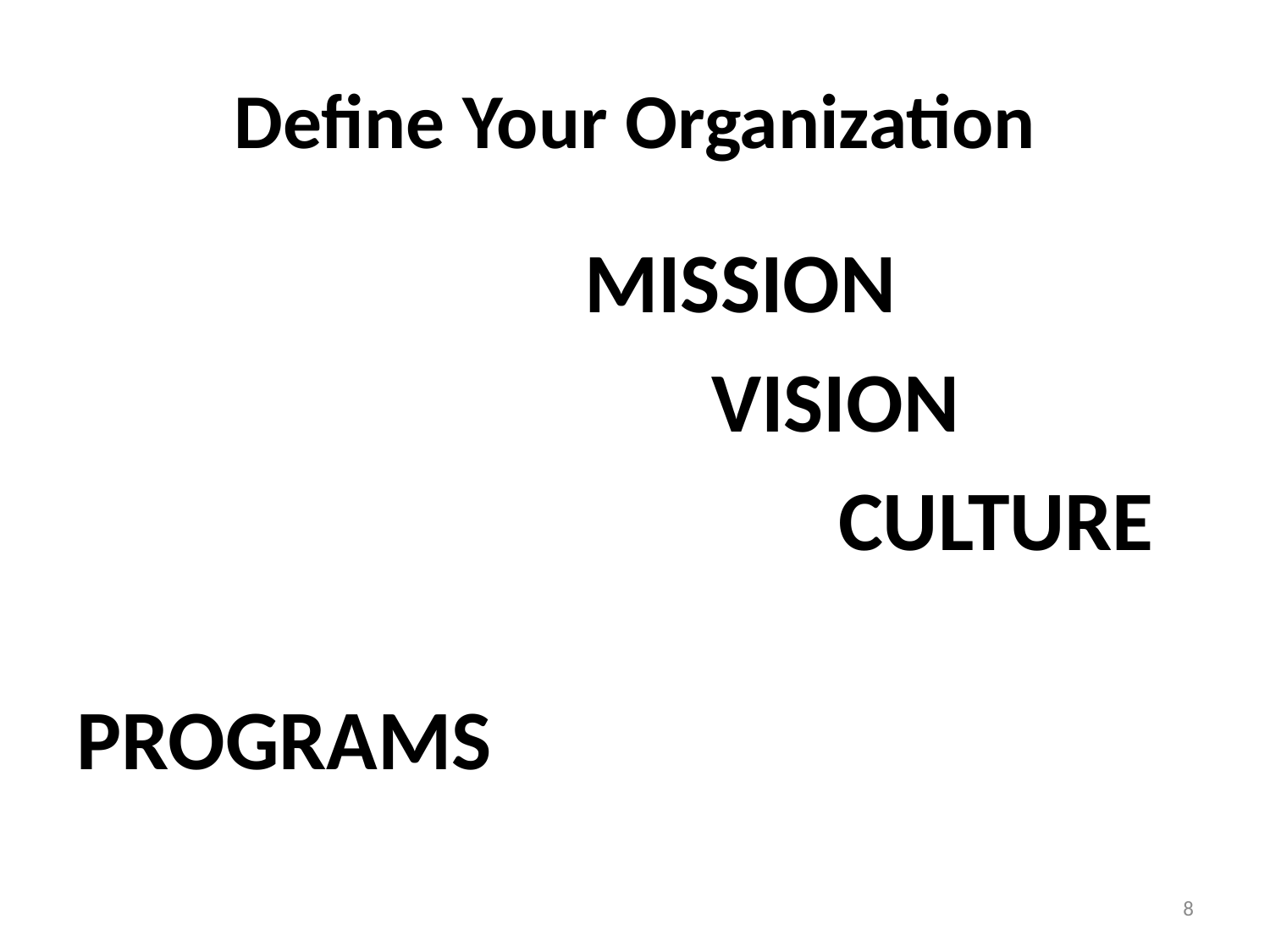

# Define Your Organization
				MISSION
					VISION
						CULTURE
							PROGRAMS

8